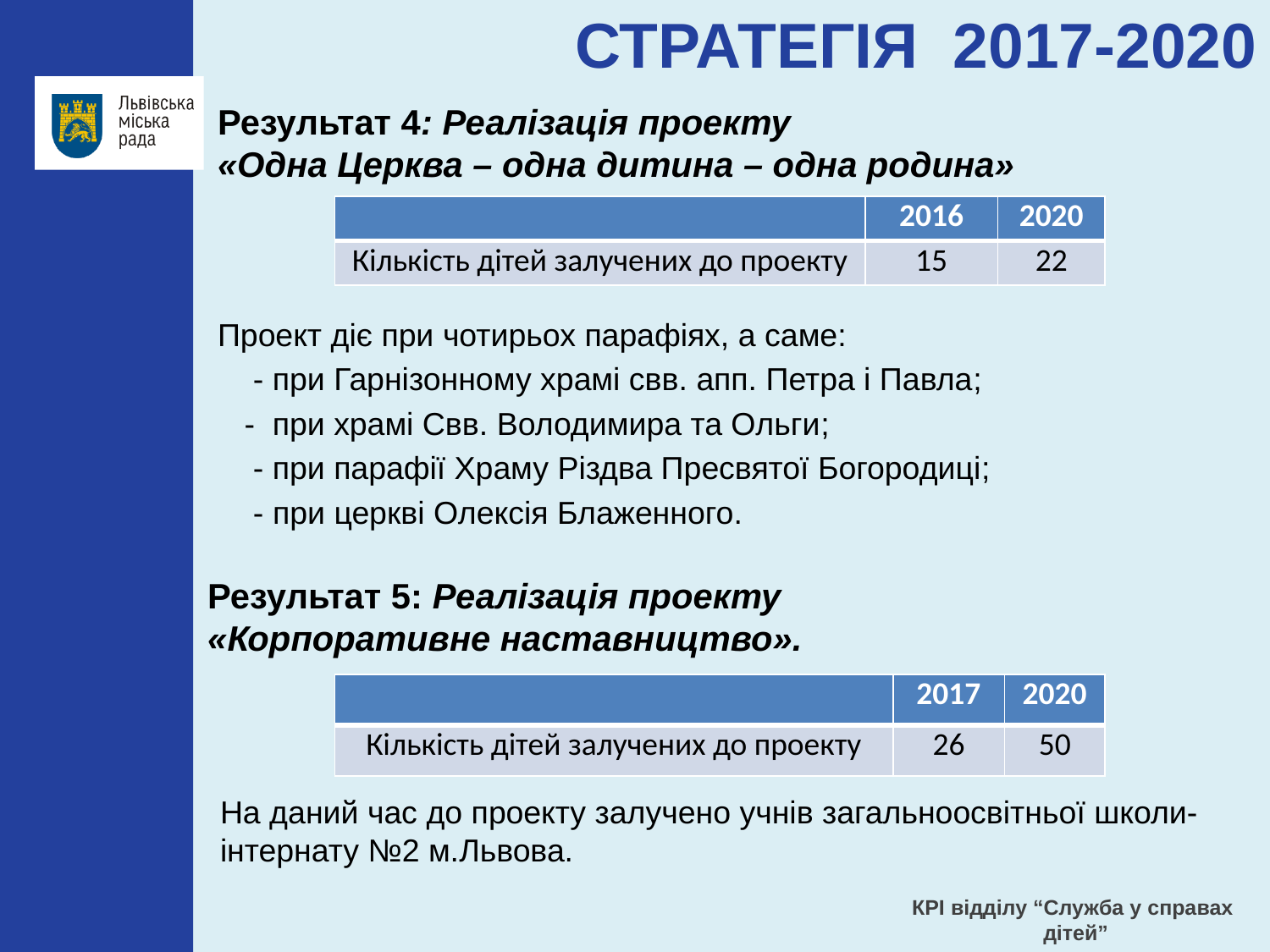

СТРАТЕГІЯ  2017-2020
# Результат 4: Реалізація проекту «Одна Церква – одна дитина – одна родина»
|  | 2016 | 2020 |
| --- | --- | --- |
| Кількість дітей залучених до проекту | 15 | 22 |
Проект діє при чотирьох парафіях, а саме:
    - при Гарнізонному храмі свв. апп. Петра і Павла;
   -  при храмі Свв. Володимира та Ольги;
    - при парафії Храму Різдва Пресвятої Богородиці;
    - при церкві Олексія Блаженного.

Результат 5: Реалізація проекту
«Корпоративне наставництво».
|  | 2017 | 2020 |
| --- | --- | --- |
| Кількість дітей залучених до проекту | 26 | 50 |
На даний час до проекту залучено учнів загальноосвітньої школи-інтернату №2 м.Львова.

КРІ відділу “Служба у справах
дітей”